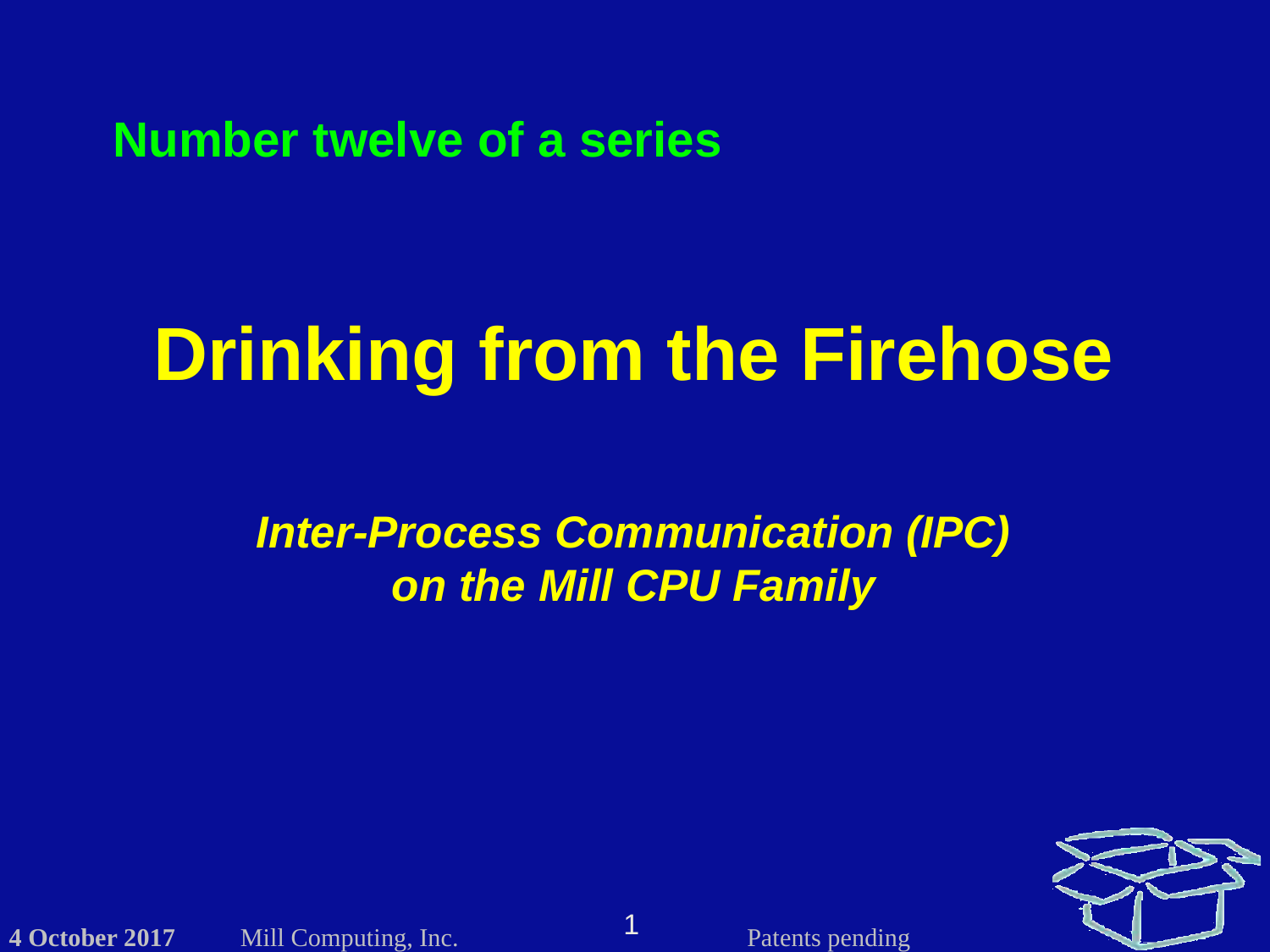

Number twelve of a series
Drinking from the Firehose

Inter-Process Communication (IPC)
 on the Mill CPU Family